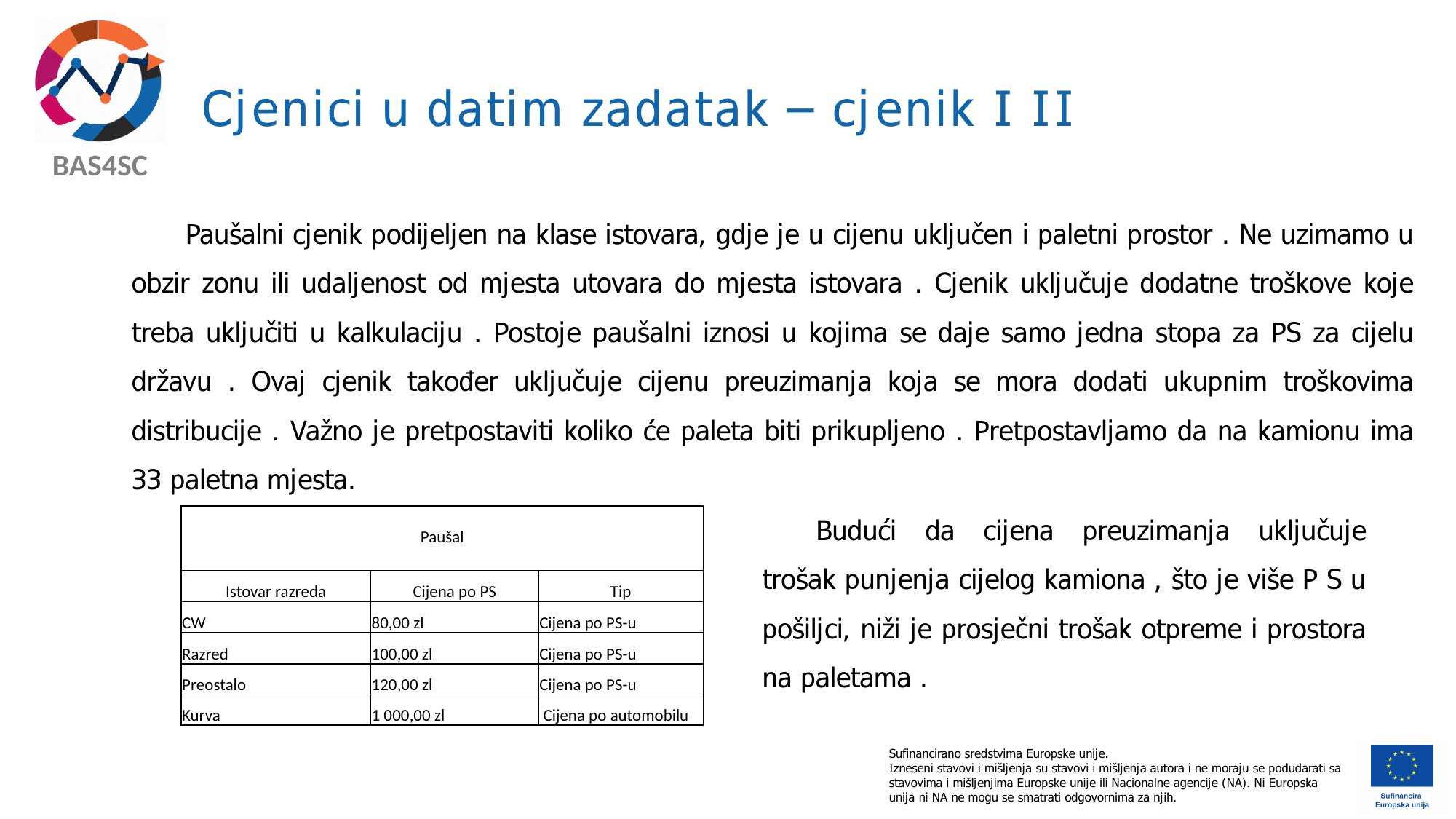

# Cjenici u datim zadatak – cjenik I II
Paušalni cjenik podijeljen na klase istovara, gdje je u cijenu uključen i paletni prostor . Ne uzimamo u obzir zonu ili udaljenost od mjesta utovara do mjesta istovara . Cjenik uključuje dodatne troškove koje treba uključiti u kalkulaciju . Postoje paušalni iznosi u kojima se daje samo jedna stopa za PS za cijelu državu . Ovaj cjenik također uključuje cijenu preuzimanja koja se mora dodati ukupnim troškovima distribucije . Važno je pretpostaviti koliko će paleta biti prikupljeno . Pretpostavljamo da na kamionu ima 33 paletna mjesta.

Budući da cijena preuzimanja uključuje trošak punjenja cijelog kamiona , što je više P S u pošiljci, niži je prosječni trošak otpreme i prostora na paletama .
| Paušal​ |  |  |
| --- | --- | --- |
| Istovar razreda | Cijena po PS | Tip |
| CW | 80,00 zl | Cijena po PS-u |
| Razred | 100,00 zl | Cijena po PS-u |
| Preostalo | 120,00 zl | Cijena po PS-u |
| Kurva | 1 000,00 zl | Cijena po automobilu |